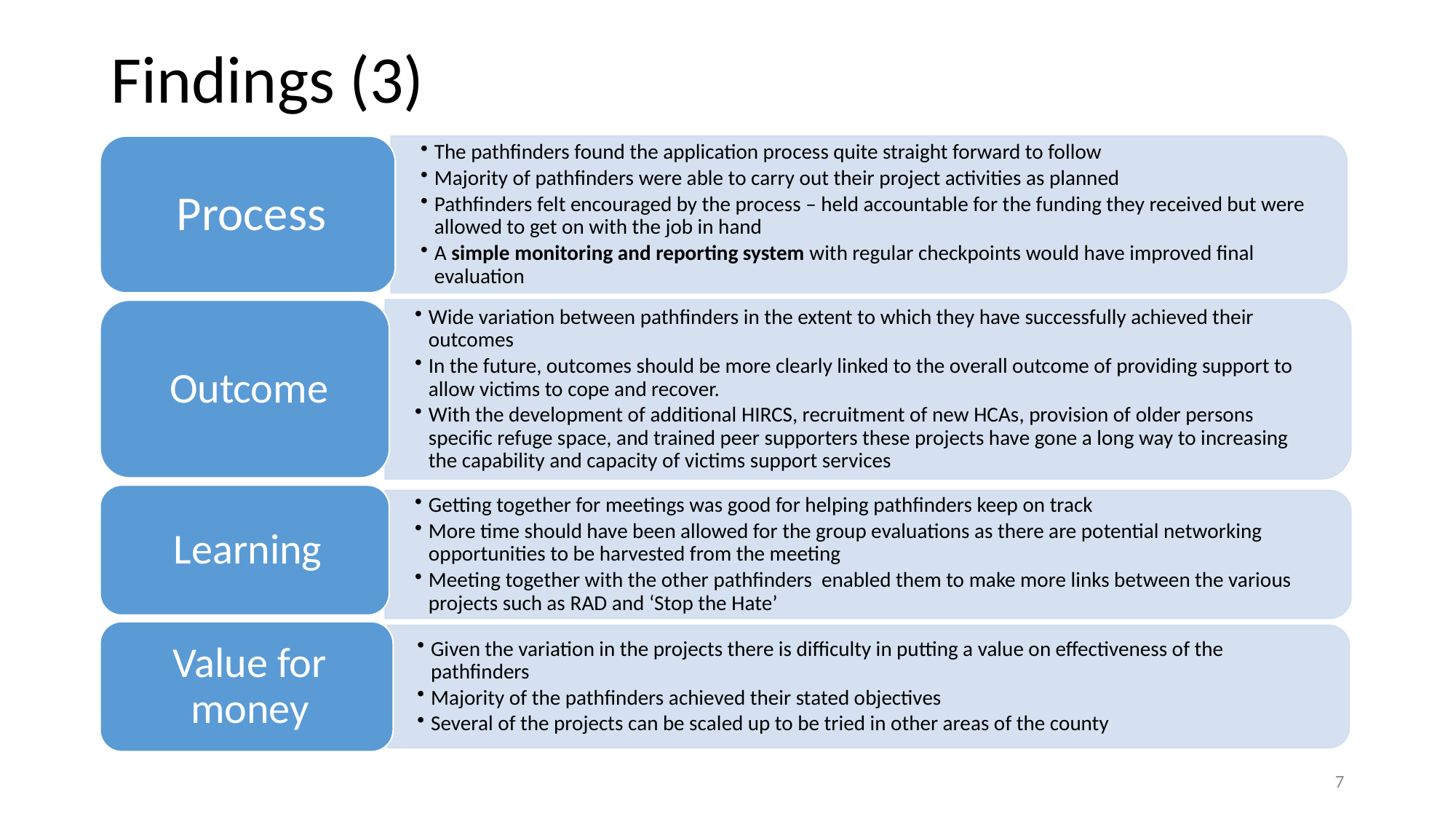

# Findings (3)
The pathfinders found the application process quite straight forward to follow
Majority of pathfinders were able to carry out their project activities as planned
Pathfinders felt encouraged by the process – held accountable for the funding they received but were allowed to get on with the job in hand
A simple monitoring and reporting system with regular checkpoints would have improved final evaluation
Process
Wide variation between pathfinders in the extent to which they have successfully achieved their outcomes
In the future, outcomes should be more clearly linked to the overall outcome of providing support to allow victims to cope and recover.
With the development of additional HIRCS, recruitment of new HCAs, provision of older persons specific refuge space, and trained peer supporters these projects have gone a long way to increasing the capability and capacity of victims support services
Outcome
Getting together for meetings was good for helping pathfinders keep on track
More time should have been allowed for the group evaluations as there are potential networking opportunities to be harvested from the meeting
Meeting together with the other pathfinders  enabled them to make more links between the various projects such as RAD and ‘Stop the Hate’
Learning
Given the variation in the projects there is difficulty in putting a value on effectiveness of the pathfinders
Majority of the pathfinders achieved their stated objectives
Several of the projects can be scaled up to be tried in other areas of the county
Value for money
7